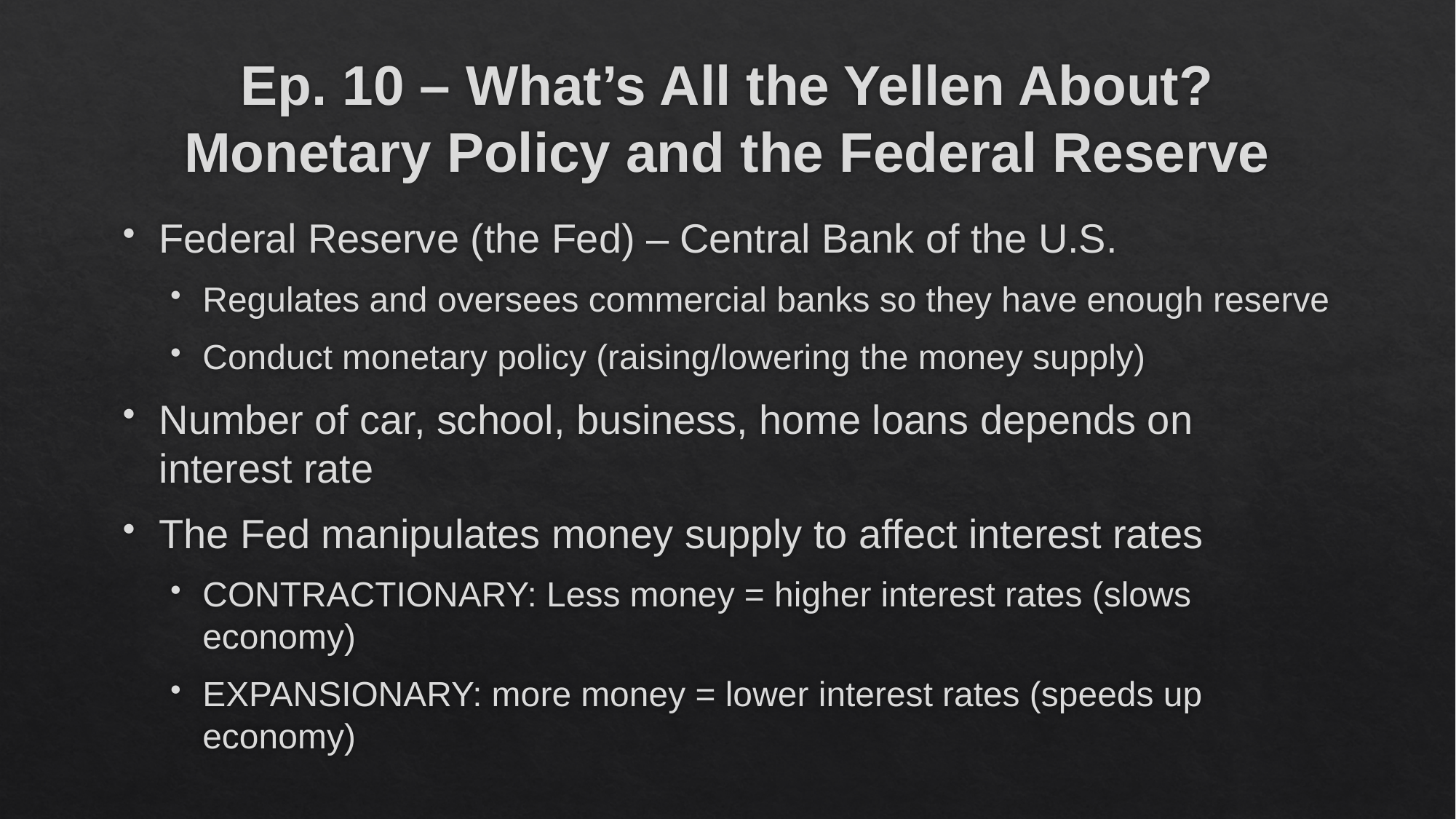

# Ep. 10 – What’s All the Yellen About? Monetary Policy and the Federal Reserve
Federal Reserve (the Fed) – Central Bank of the U.S.
Regulates and oversees commercial banks so they have enough reserve
Conduct monetary policy (raising/lowering the money supply)
Number of car, school, business, home loans depends on interest rate
The Fed manipulates money supply to affect interest rates
CONTRACTIONARY: Less money = higher interest rates (slows economy)
EXPANSIONARY: more money = lower interest rates (speeds up economy)